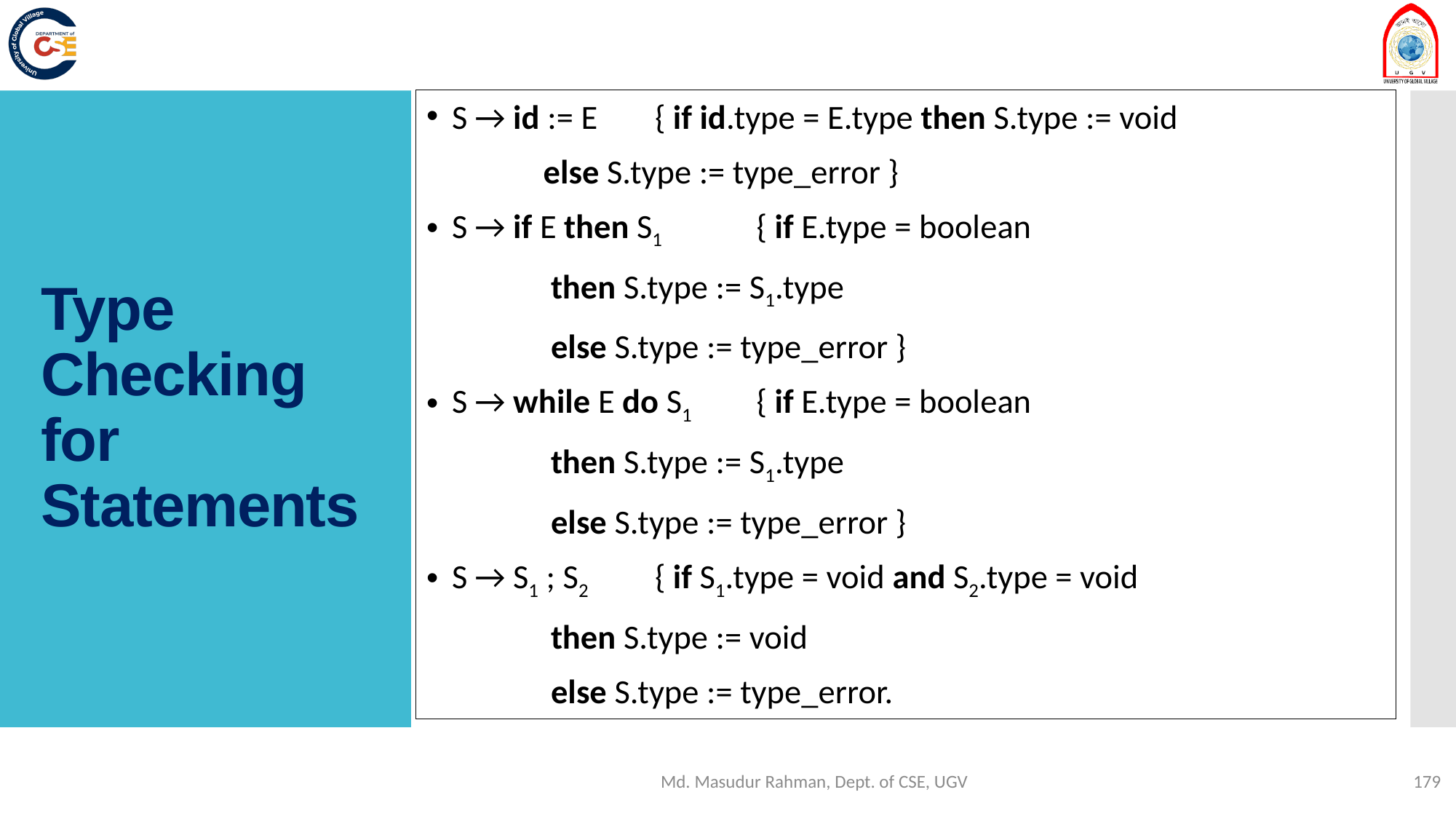

S → id := E 		{ if id.type = E.type then S.type := void
				  else S.type := type_error }
S → if E then S1 	{ if E.type = boolean
				   then S.type := S1.type
				   else S.type := type_error }
S → while E do S1 	{ if E.type = boolean
				   then S.type := S1.type
				   else S.type := type_error }
S → S1 ; S2 		{ if S1.type = void and S2.type = void
				   then S.type := void
				   else S.type := type_error.

# Type Checking for Statements
Md. Masudur Rahman, Dept. of CSE, UGV
179